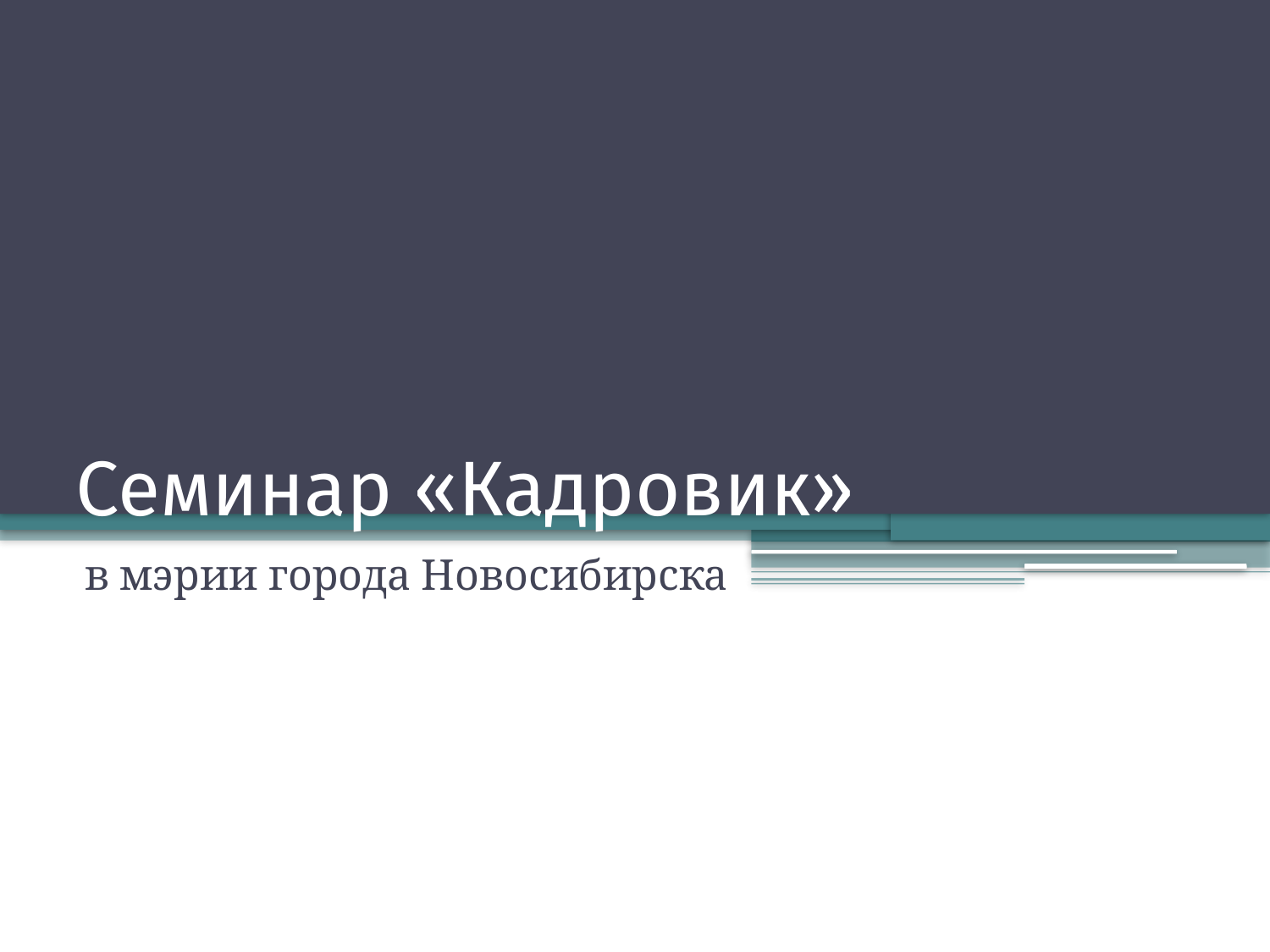

# Семинар «Кадровик»
в мэрии города Новосибирска